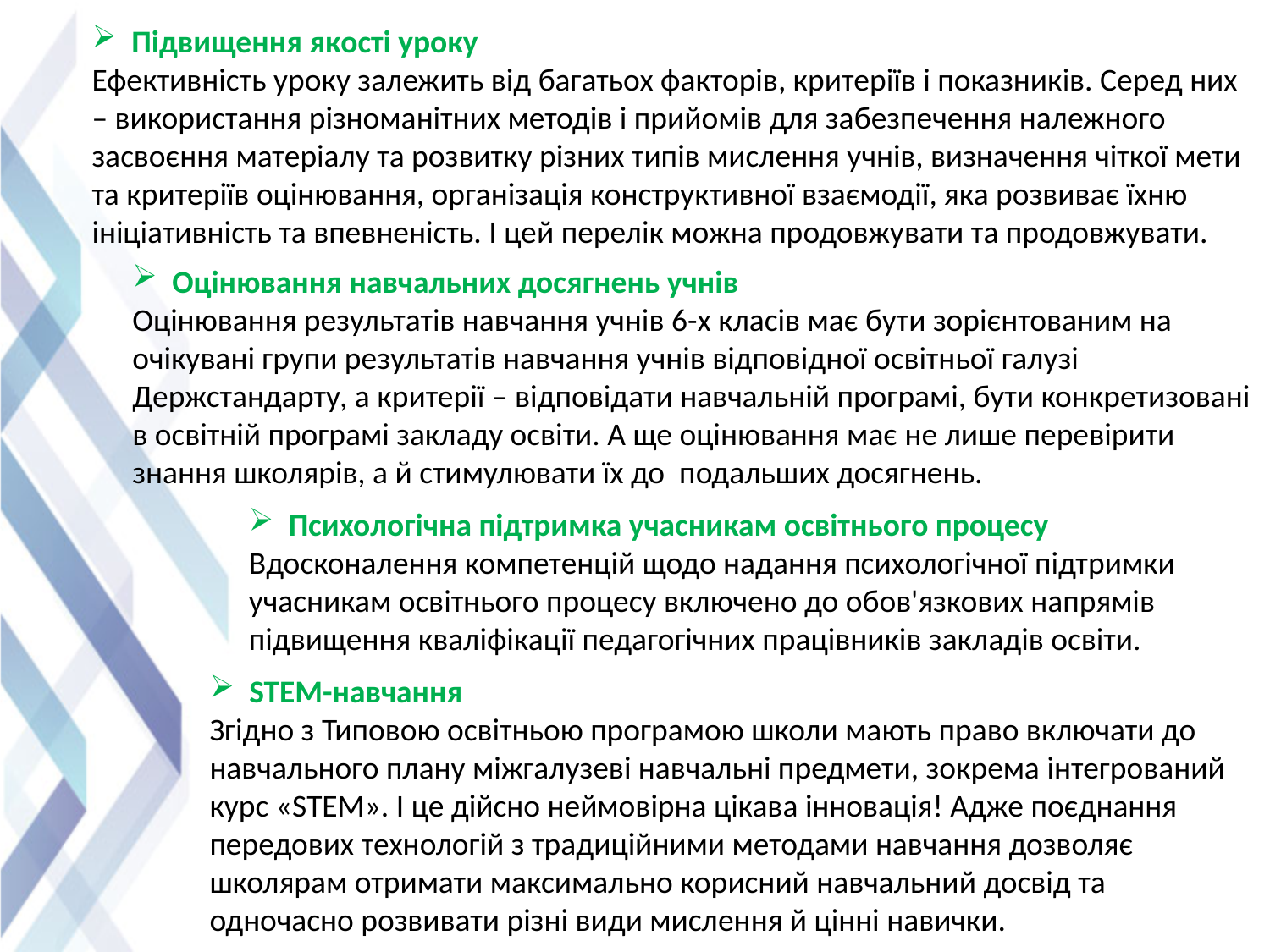

Підвищення якості уроку
Ефективність уроку залежить від багатьох факторів, критеріїв і показників. Серед них – використання різноманітних методів і прийомів для забезпечення належного засвоєння матеріалу та розвитку різних типів мислення учнів, визначення чіткої мети та критеріїв оцінювання, організація конструктивної взаємодії, яка розвиває їхню ініціативність та впевненість. І цей перелік можна продовжувати та продовжувати.
Оцінювання навчальних досягнень учнів
Оцінювання результатів навчання учнів 6-х класів має бути зорієнтованим на очікувані групи результатів навчання учнів відповідної освітньої галузі Держстандарту, а критерії – відповідати навчальній програмі, бути конкретизовані
в освітній програмі закладу освіти. А ще оцінювання має не лише перевірити
знання школярів, а й стимулювати їх до  подальших досягнень.
Психологічна підтримка учасникам освітнього процесу
Вдосконалення компетенцій щодо надання психологічної підтримки учасникам освітнього процесу включено до обов'язкових напрямів  підвищення кваліфікації педагогічних працівників закладів освіти.
STEM-навчання
Згідно з Типовою освітньою програмою школи мають право включати до навчального плану міжгалузеві навчальні предмети, зокрема інтегрований курс «STEM». І це дійсно неймовірна цікава інновація! Адже поєднання передових технологій з традиційними методами навчання дозволяє школярам отримати максимально корисний навчальний досвід та  одночасно розвивати різні види мислення й цінні навички.